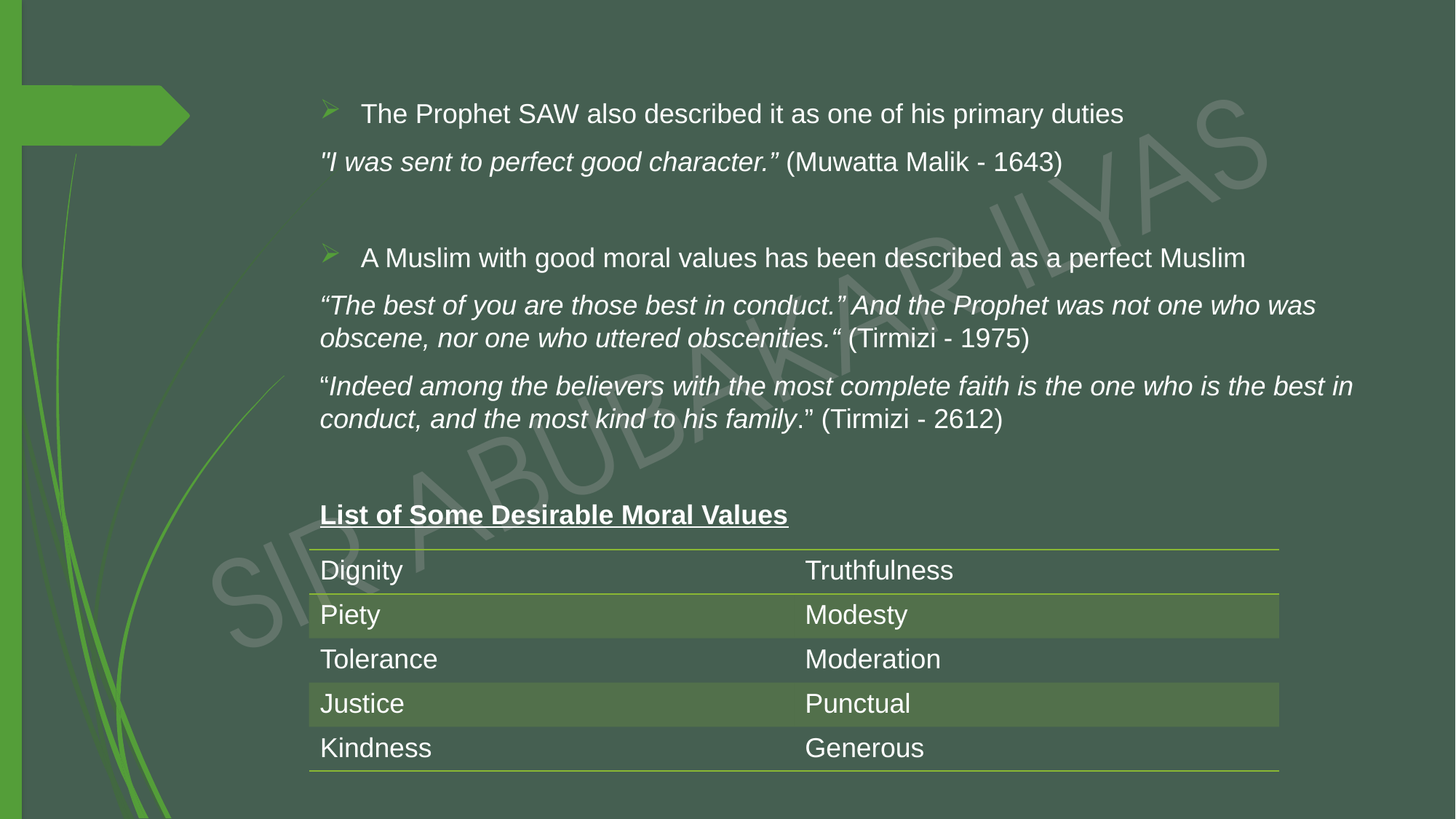

The Prophet SAW also described it as one of his primary duties
"I was sent to perfect good character.” (Muwatta Malik - 1643)

A Muslim with good moral values has been described as a perfect Muslim
“The best of you are those best in conduct.” And the Prophet was not one who was obscene, nor one who uttered obscenities.“ (Tirmizi - 1975)
“Indeed among the believers with the most complete faith is the one who is the best in conduct, and the most kind to his family.” (Tirmizi - 2612)

List of Some Desirable Moral Values

| Dignity | Truthfulness |
| --- | --- |
| Piety | Modesty |
| Tolerance | Moderation |
| Justice | Punctual |
| Kindness | Generous |